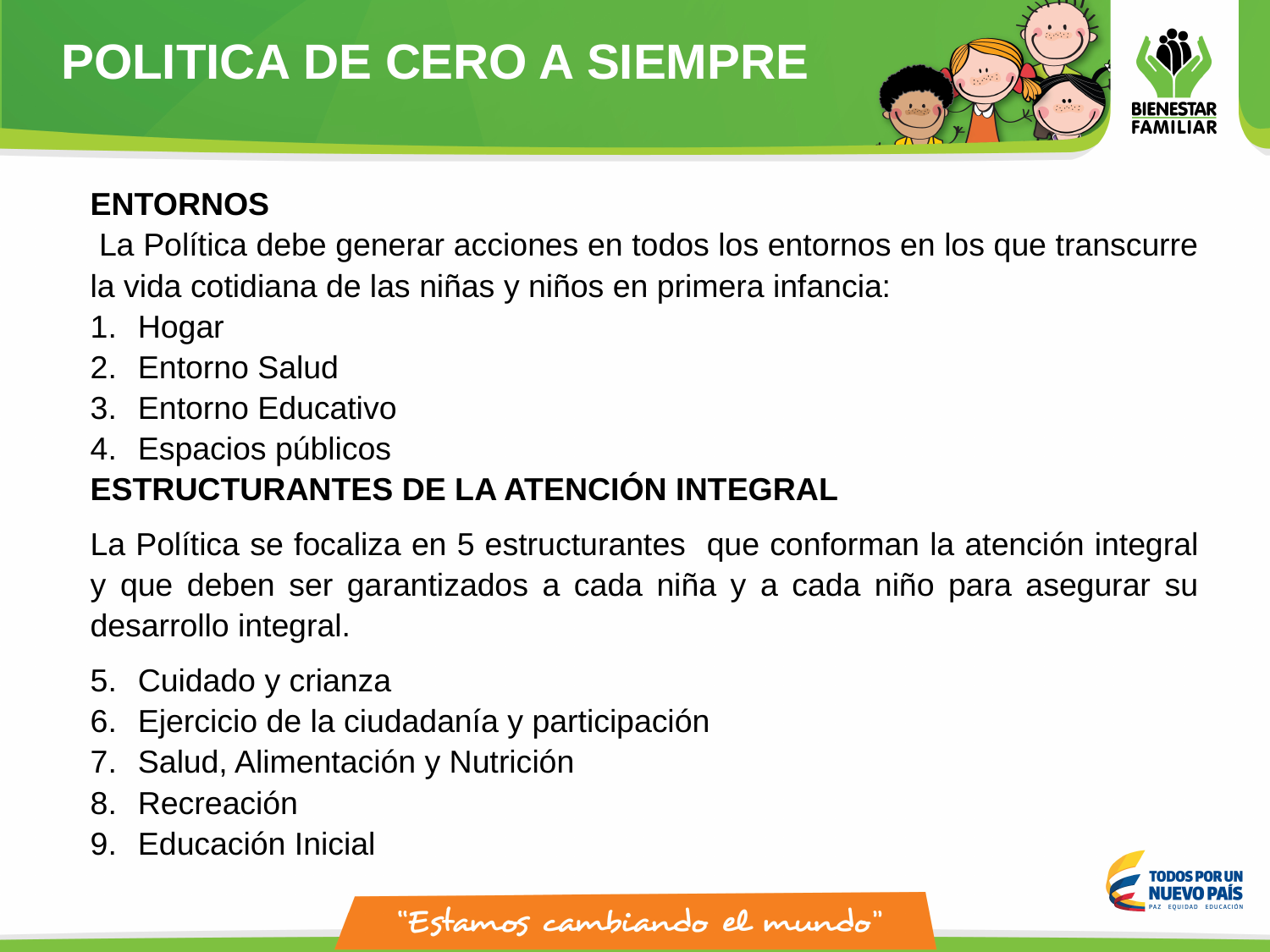

POLITICA DE CERO A SIEMPRE

ENTORNOS
 La Política debe generar acciones en todos los entornos en los que transcurre la vida cotidiana de las niñas y niños en primera infancia:
Hogar
Entorno Salud
Entorno Educativo
Espacios públicos
ESTRUCTURANTES DE LA ATENCIÓN INTEGRAL
La Política se focaliza en 5 estructurantes  que conforman la atención integral y que deben ser garantizados a cada niña y a cada niño para asegurar su desarrollo integral.
Cuidado y crianza
Ejercicio de la ciudadanía y participación
Salud, Alimentación y Nutrición
Recreación
Educación Inicial